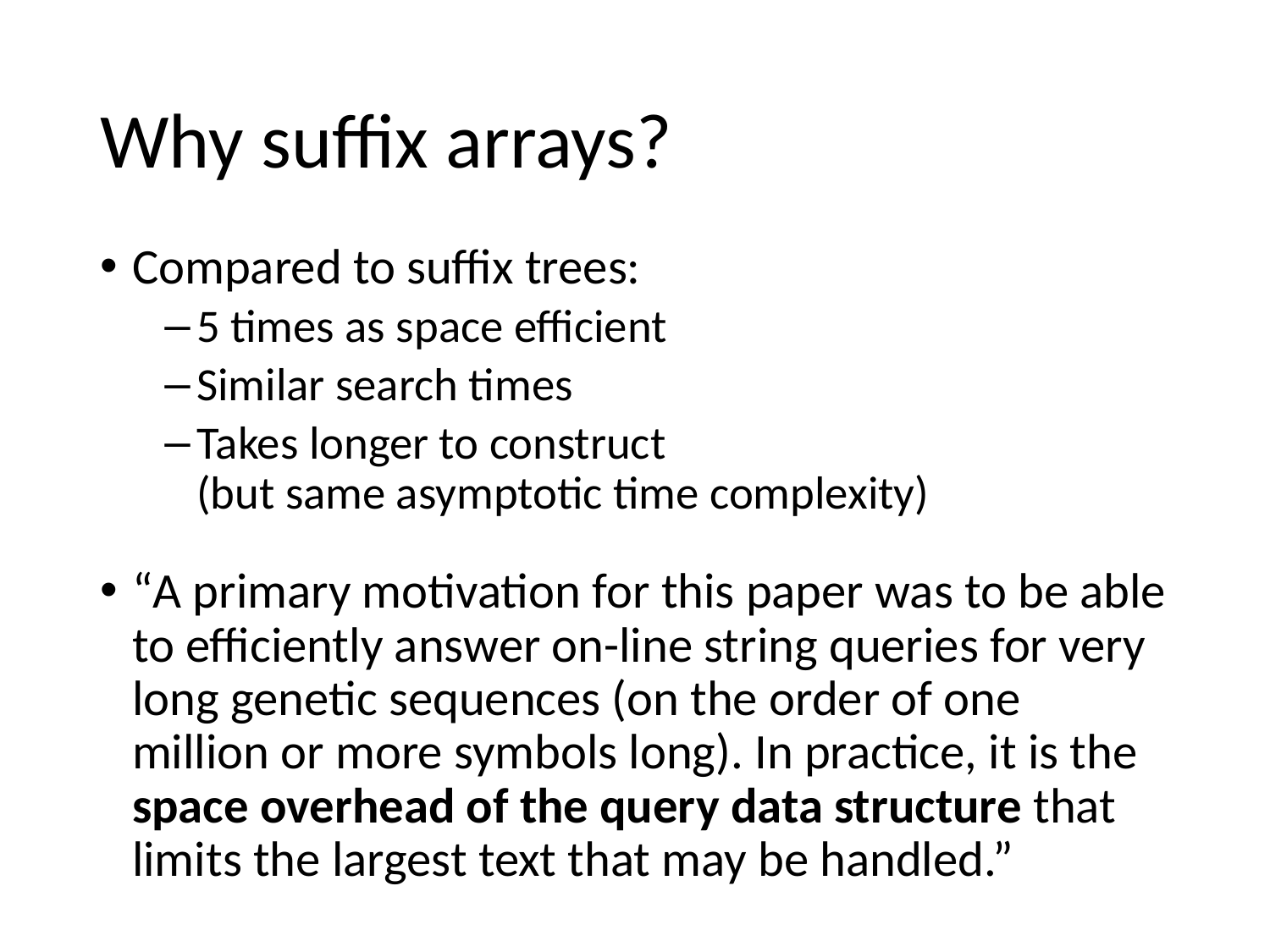

# Why suffix arrays?
Compared to suffix trees:
5 times as space efficient
Similar search times
Takes longer to construct
(but same asymptotic time complexity)
“A primary motivation for this paper was to be able to efficiently answer on-line string queries for very long genetic sequences (on the order of one million or more symbols long). In practice, it is the space overhead of the query data structure that limits the largest text that may be handled.”